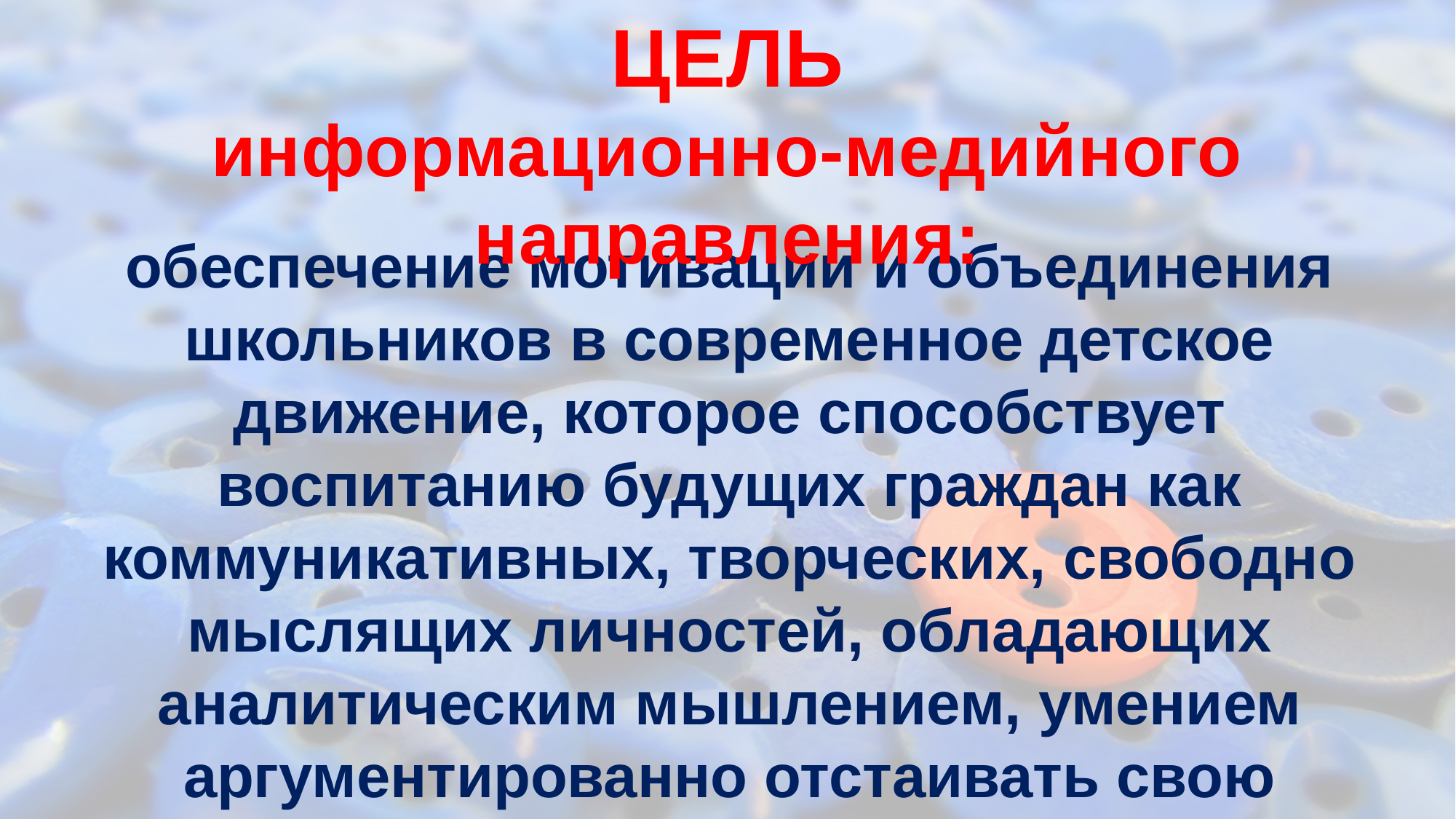

ЦЕЛЬ
информационно-медийного направления:
обеспечение мотивации и объединения школьников в современное детское движение, которое способствует воспитанию будущих граждан как коммуникативных, творческих, свободно мыслящих личностей, обладающих аналитическим мышлением, умением аргументированно отстаивать свою позицию, владеющих современными информационно-медийными компетенциями и имеющих высокий уровень культуры киберсоциализации